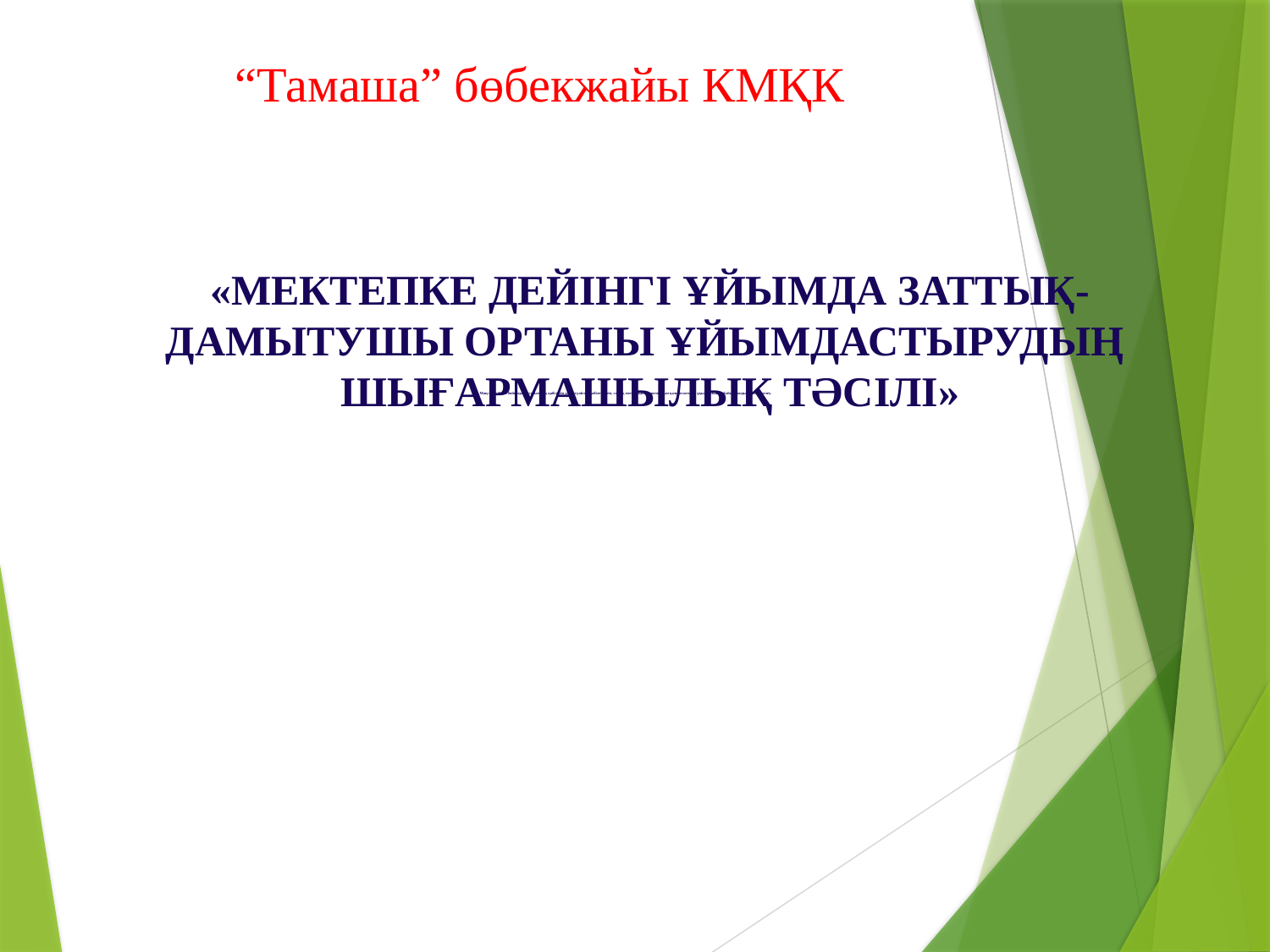

“Тамаша” бөбекжайы КМҚК
«МЕКТЕПКЕ ДЕЙІНГІ ҰЙЫМДА ЗАТТЫҚ-ДАМЫТУШЫ ОРТАНЫ ҰЙЫМДАСТЫРУДЫҢ  ШЫҒАРМАШЫЛЫҚ ТӘСІЛІ»

# Мақсаты: Бала бойындағы танымдық қабілетін дамыту,ойлау қабілеттерін, саусақ моторикасын,логикасын қалыптастыру, ұқыптылыққа,байқампаздыққа тәрбиелеу.